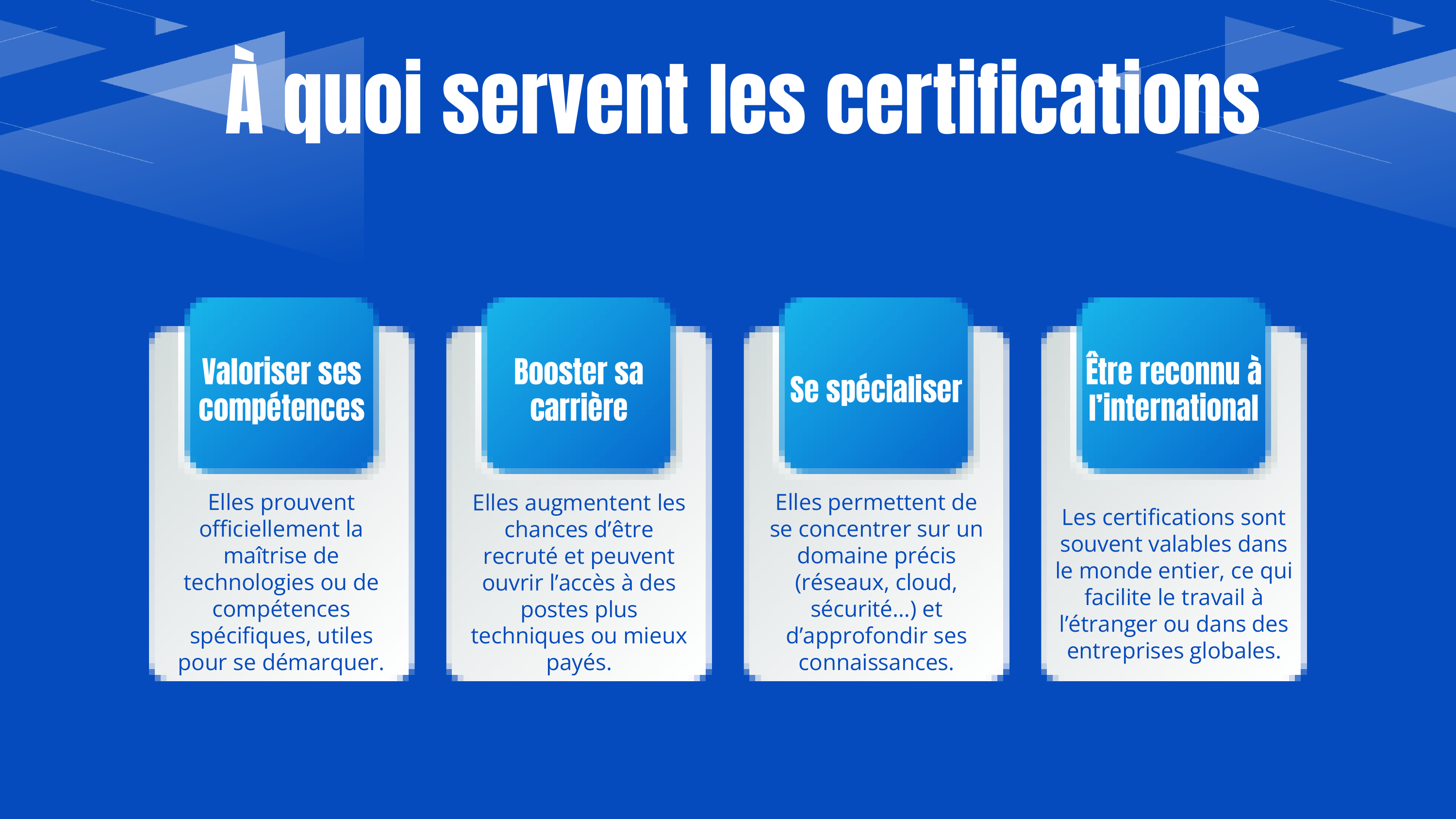

À quoi servent les certifications

Valoriser ses compétences
Booster sa carrière
Être reconnu à l’international
Se spécialiser
Elles prouvent officiellement la maîtrise de technologies ou de compétences spécifiques, utiles pour se démarquer.
Elles permettent de se concentrer sur un domaine précis (réseaux, cloud, sécurité…) et d’approfondir ses connaissances.
Elles augmentent les chances d’être recruté et peuvent ouvrir l’accès à des postes plus techniques ou mieux payés.
Les certifications sont souvent valables dans le monde entier, ce qui facilite le travail à l’étranger ou dans des entreprises globales.